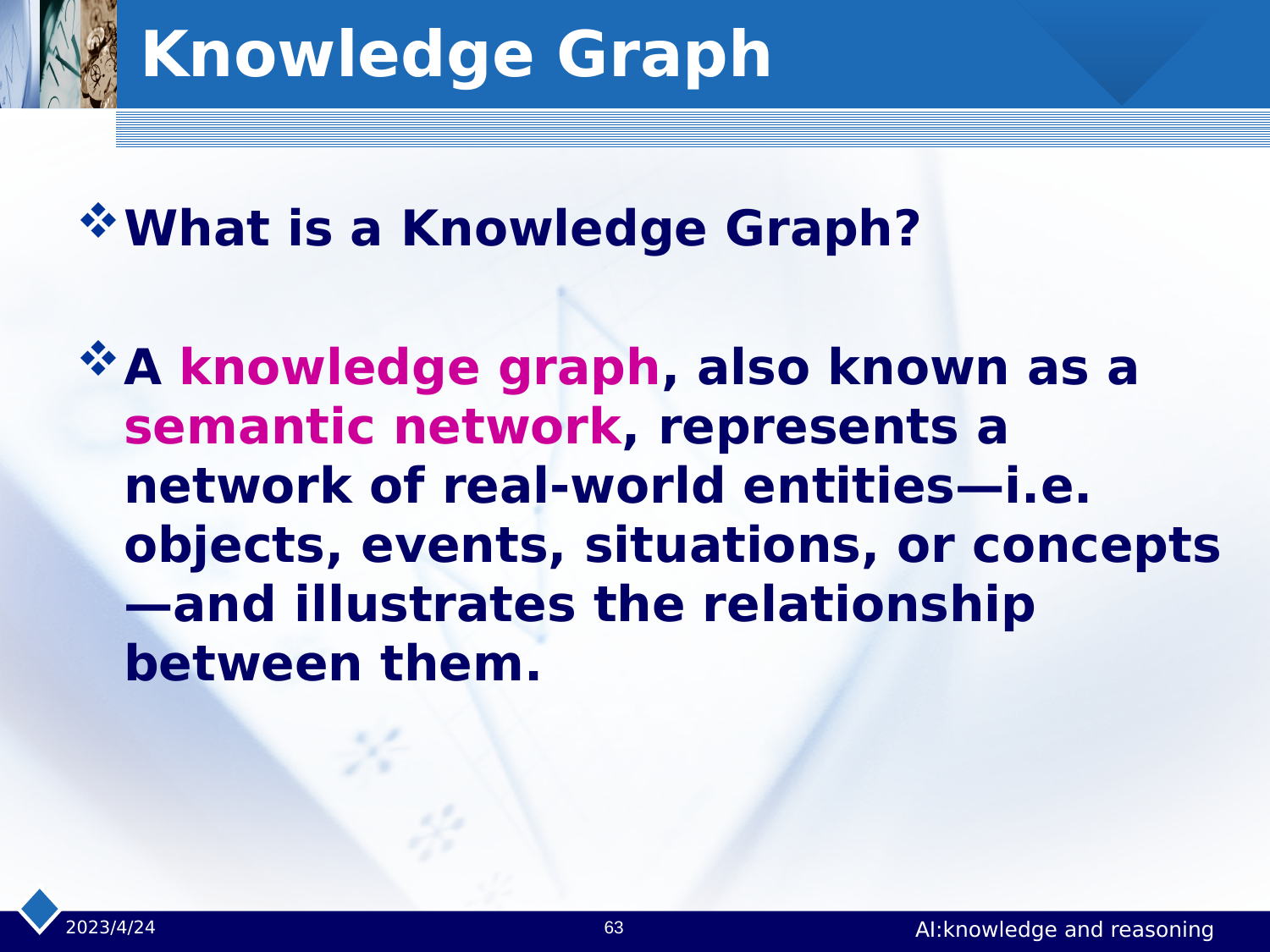

# Knowledge Graph
What is a Knowledge Graph?

A knowledge graph, also known as a semantic network, represents a network of real-world entities—i.e. objects, events, situations, or concepts—and illustrates the relationship between them.
2023/4/24
63
AI:knowledge and reasoning